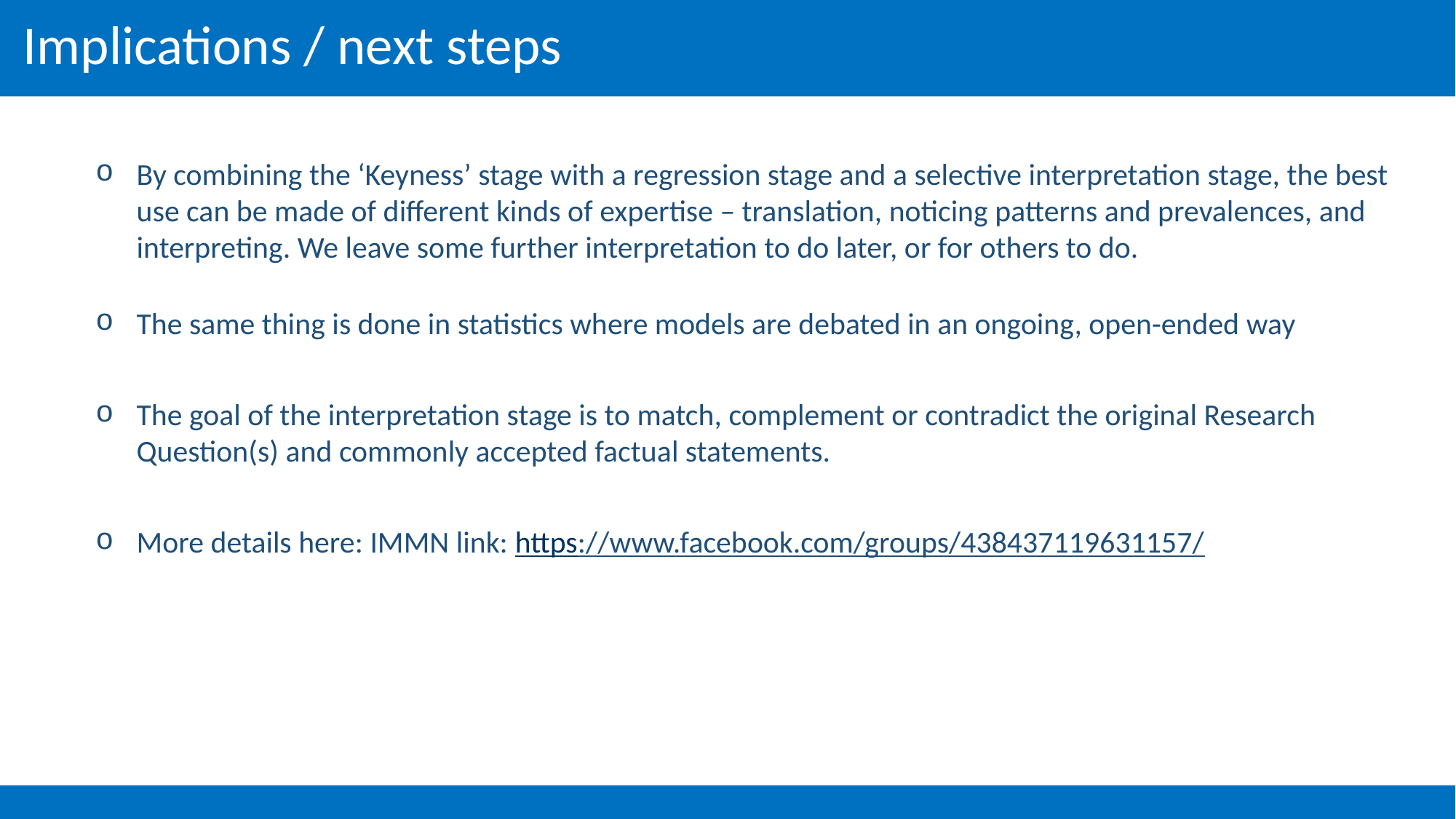

Implications / next steps
By combining the ‘Keyness’ stage with a regression stage and a selective interpretation stage, the best use can be made of different kinds of expertise – translation, noticing patterns and prevalences, and interpreting. We leave some further interpretation to do later, or for others to do.

The same thing is done in statistics where models are debated in an ongoing, open-ended way

The goal of the interpretation stage is to match, complement or contradict the original Research Question(s) and commonly accepted factual statements.

More details here: IMMN link: https://www.facebook.com/groups/438437119631157/